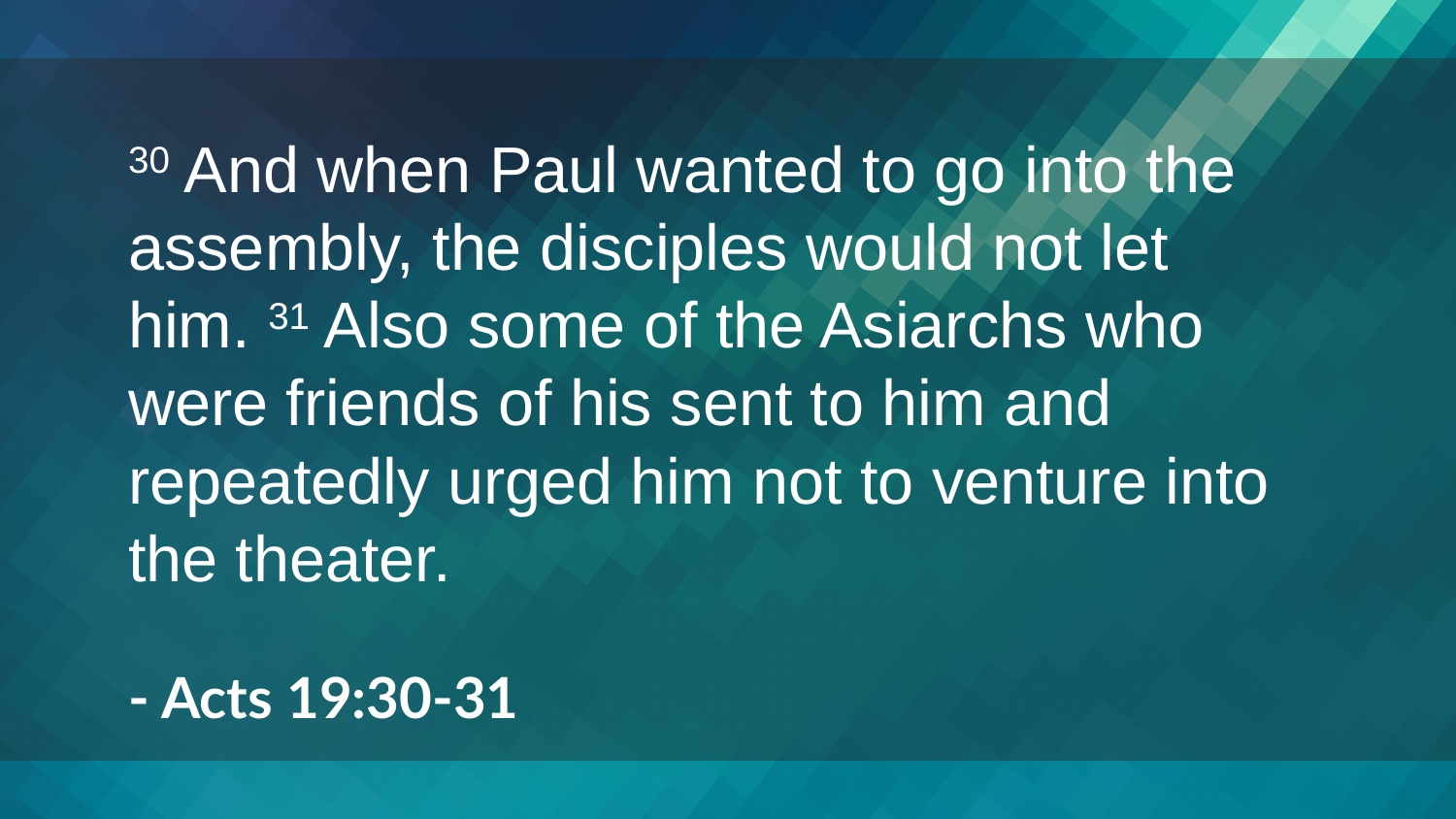

30 And when Paul wanted to go into the assembly, the disciples would not let him. 31 Also some of the Asiarchs who were friends of his sent to him and repeatedly urged him not to venture into the theater.
- Acts 19:30-31